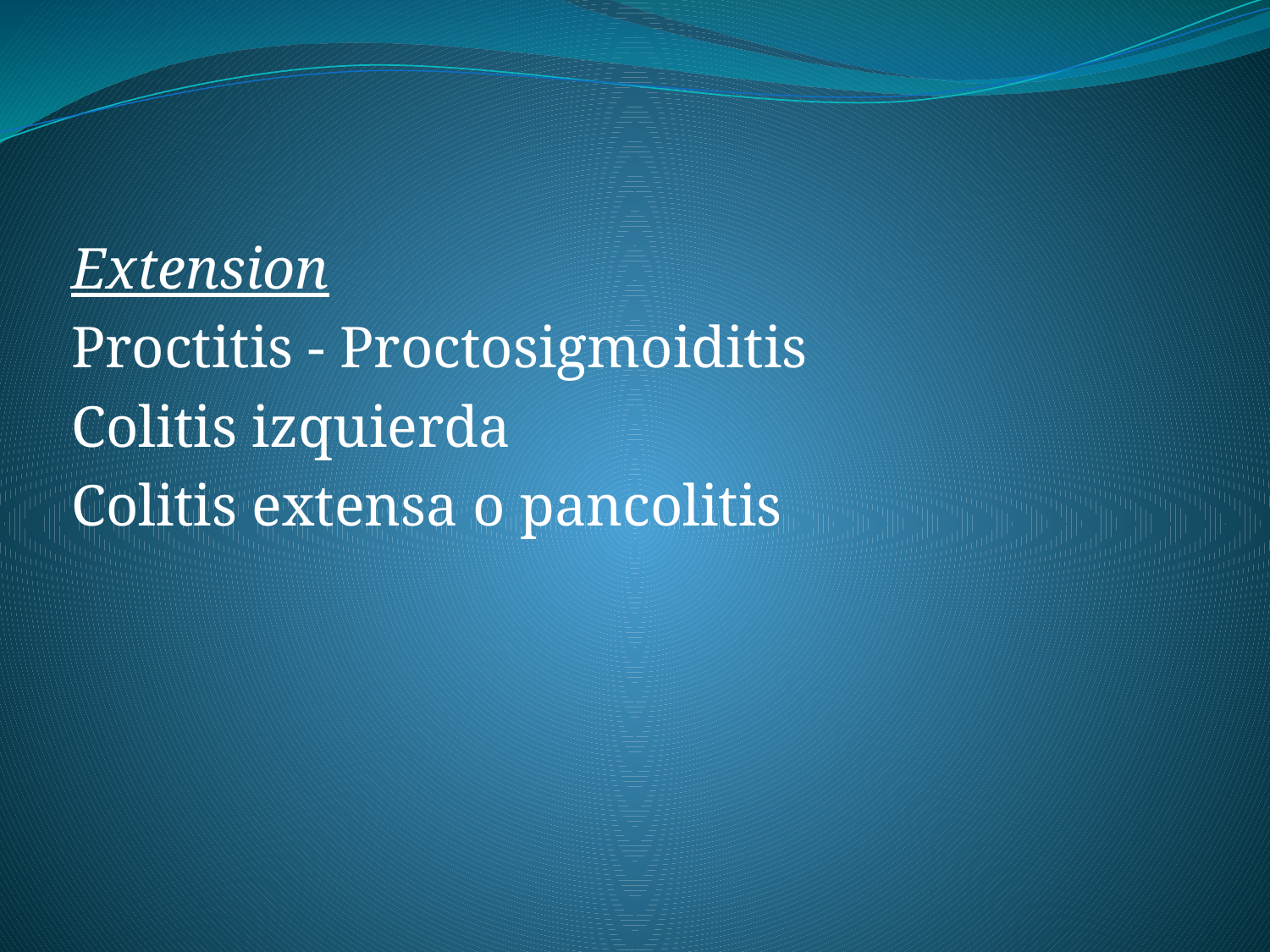

Extension
Proctitis - Proctosigmoiditis
Colitis izquierda
Colitis extensa o pancolitis